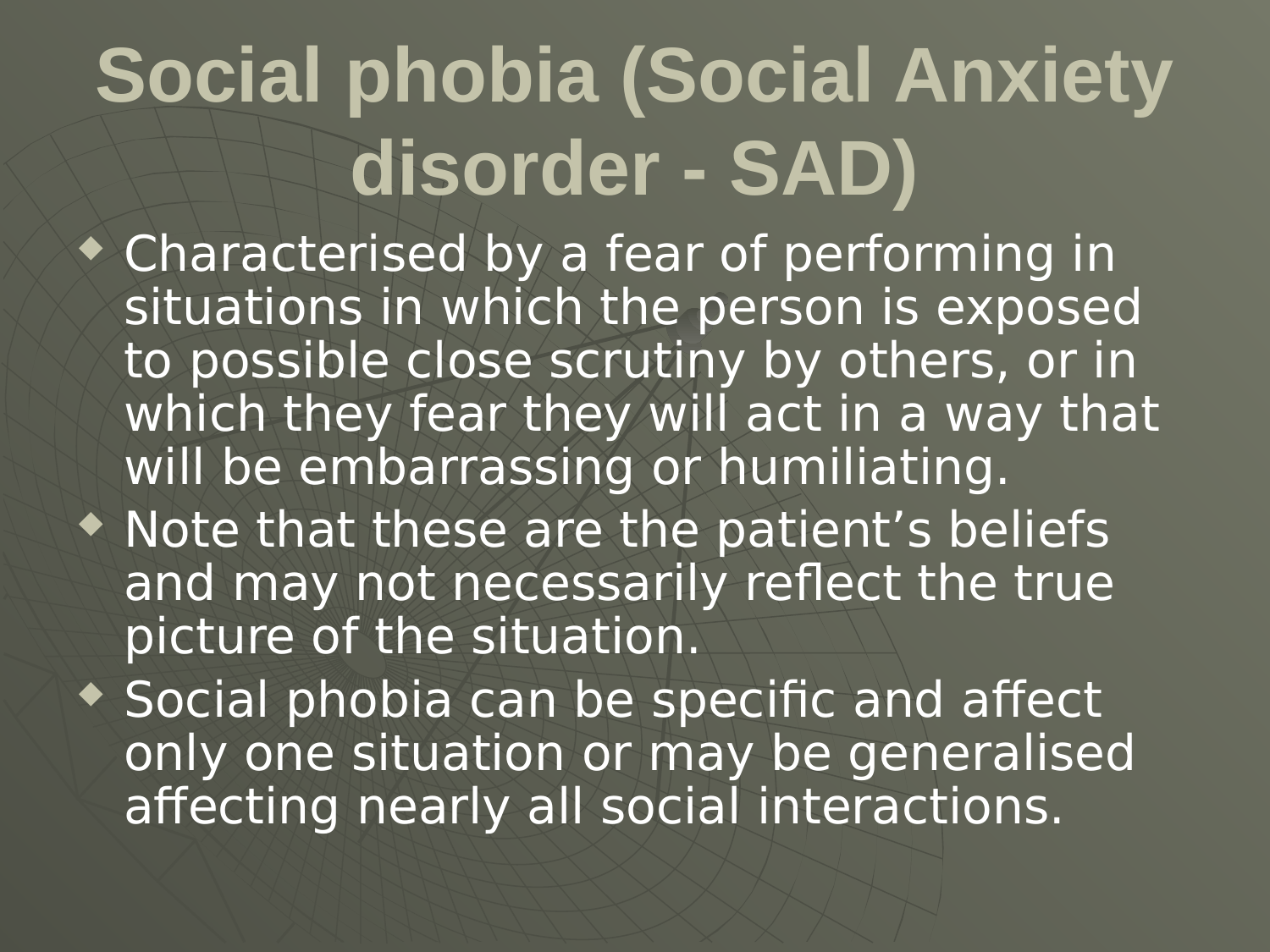

# Social phobia (Social Anxiety disorder - SAD)
Characterised by a fear of performing in situations in which the person is exposed to possible close scrutiny by others, or in which they fear they will act in a way that will be embarrassing or humiliating.
Note that these are the patient’s beliefs and may not necessarily reflect the true picture of the situation.
Social phobia can be specific and affect only one situation or may be generalised affecting nearly all social interactions.